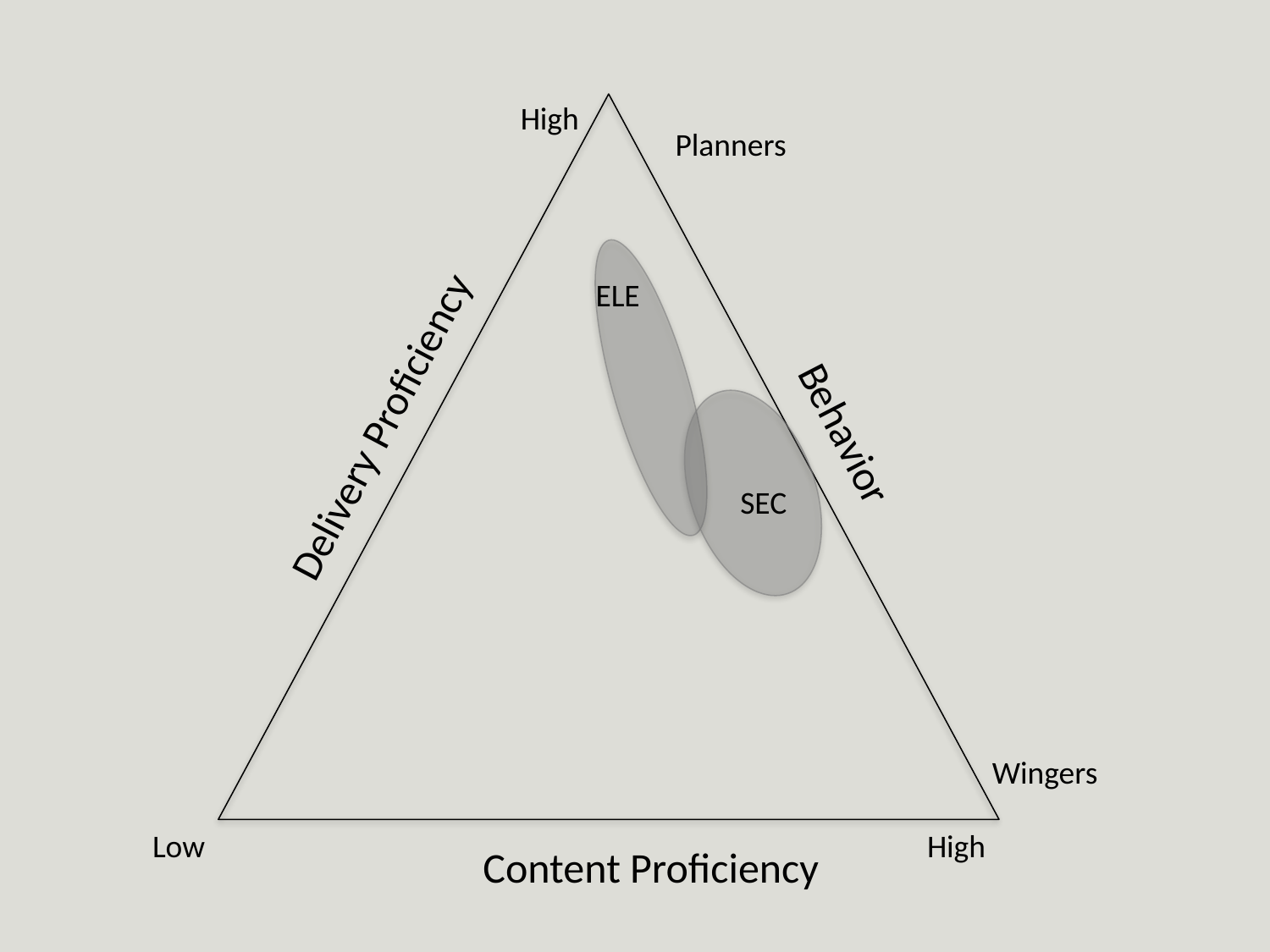

High

Planners

ELE

Delivery Proficiency
Behavior
SEC
Wingers
Low
High
Content Proficiency